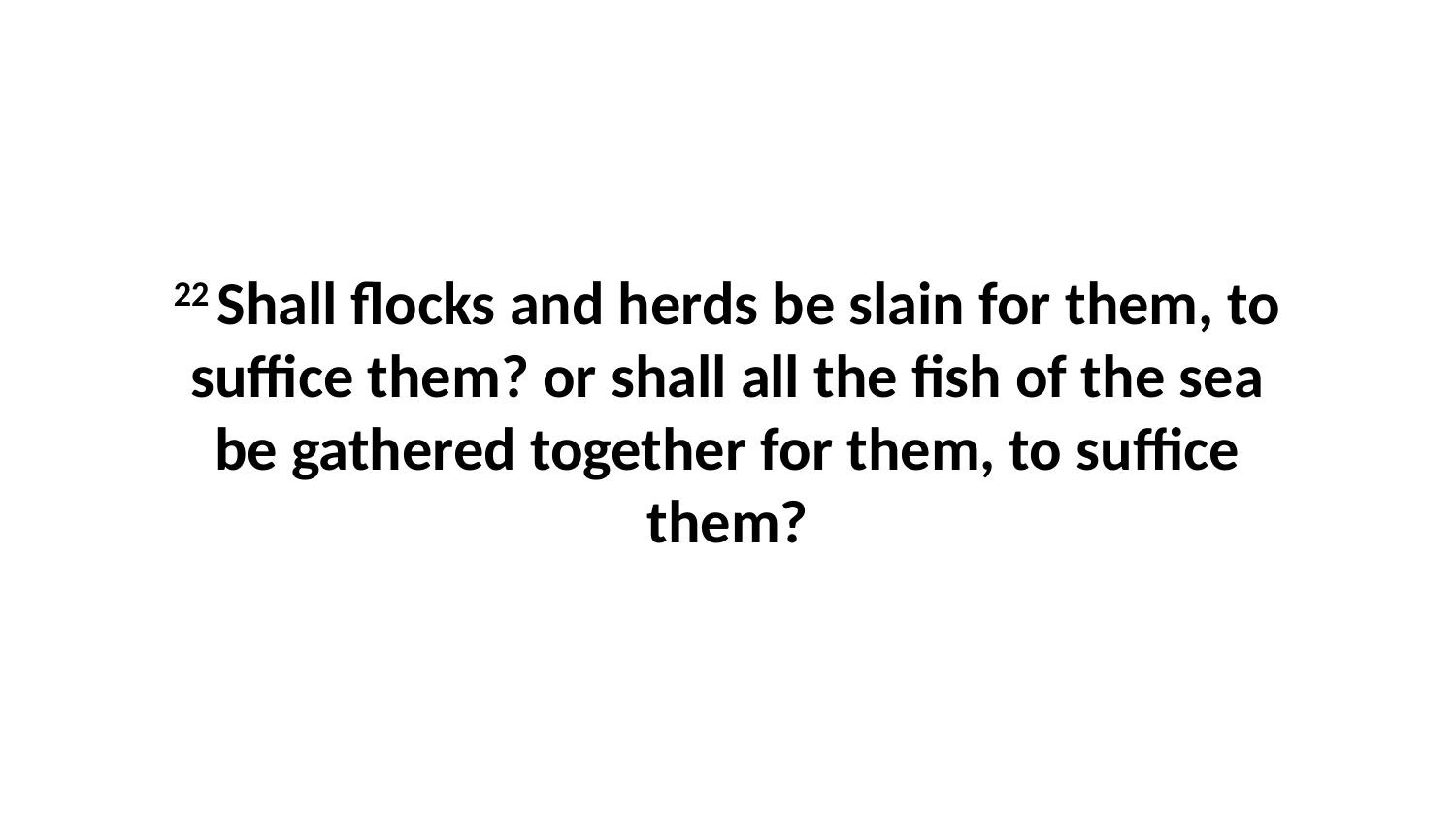

22 Shall flocks and herds be slain for them, to suffice them? or shall all the fish of the sea be gathered together for them, to suffice them?